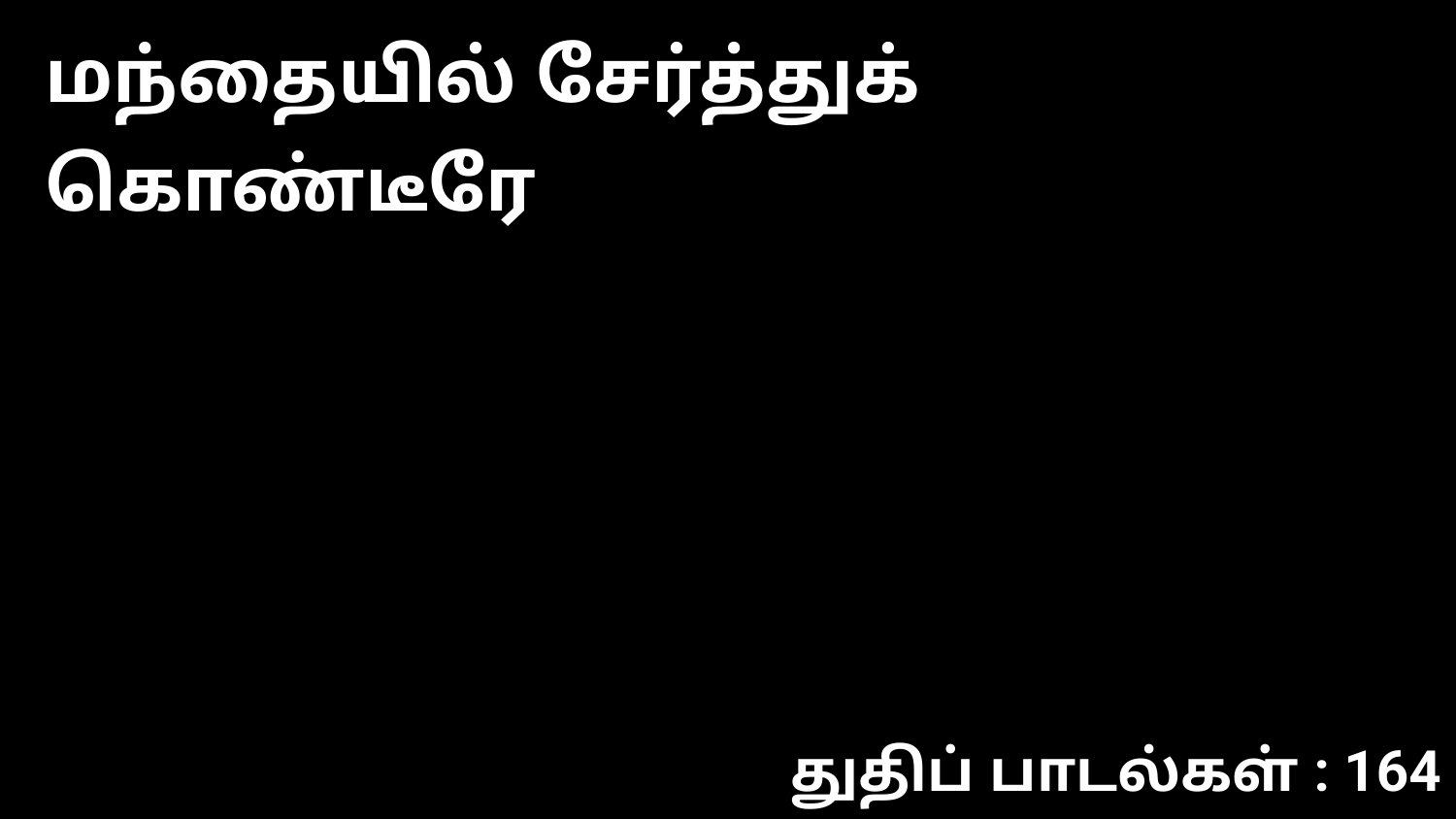

மந்தையில் சேர்த்துக் கொண்டீரே
துதிப் பாடல்கள் : 164